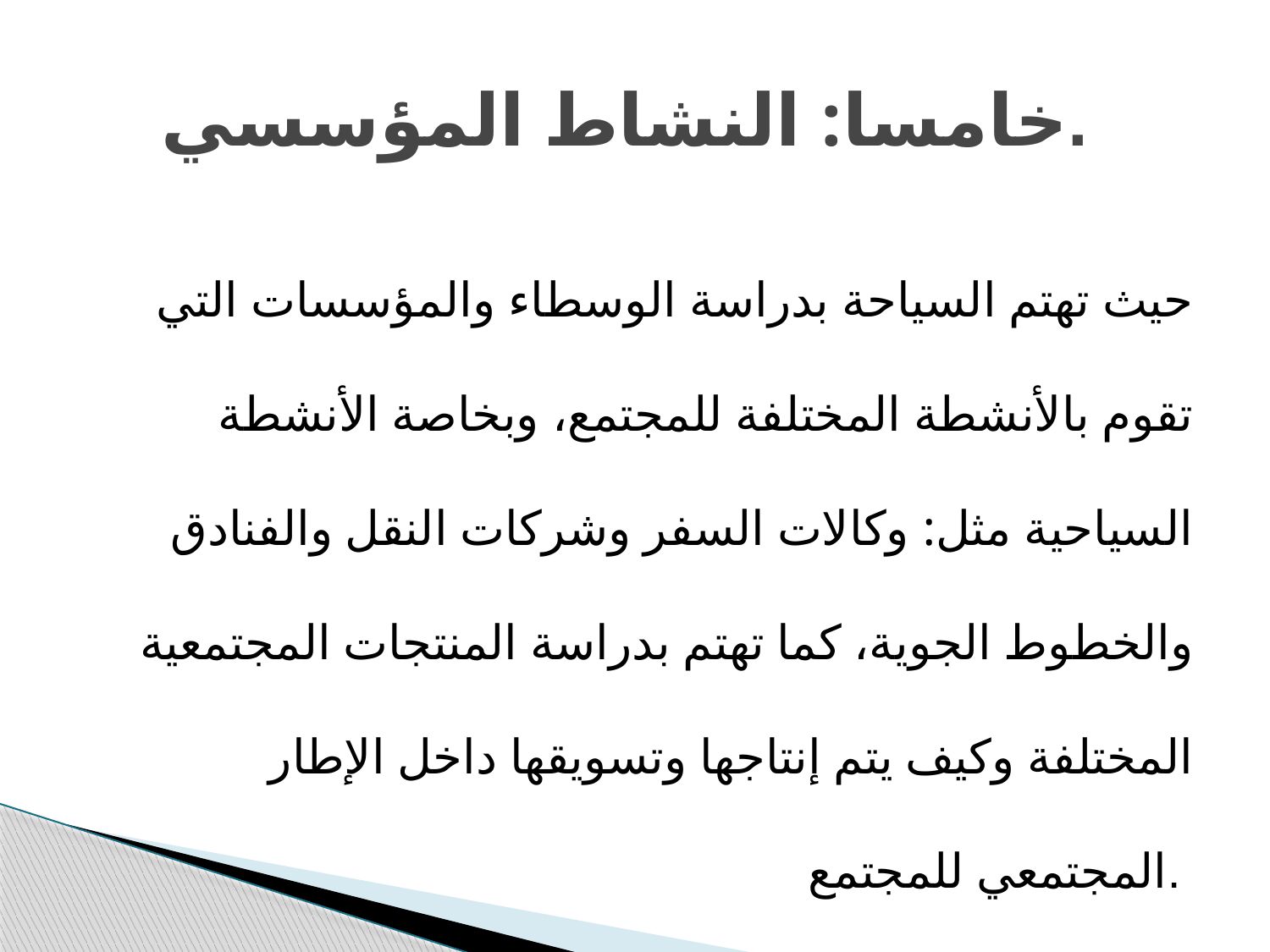

# خامسا: النشاط المؤسسي.
حیث تھتم السیاحة بدراسة الوسطاء والمؤسسات التي تقوم بالأنشطة المختلفة للمجتمع، وبخاصة الأنشطة السیاحیة مثل: وكالات السفر وشركات النقل والفنادق والخطوط الجویة، كما تھتم بدراسة المنتجات المجتمعیة المختلفة وكیف یتم إنتاجھا وتسویقھا داخل الإطار المجتمعي للمجتمع.